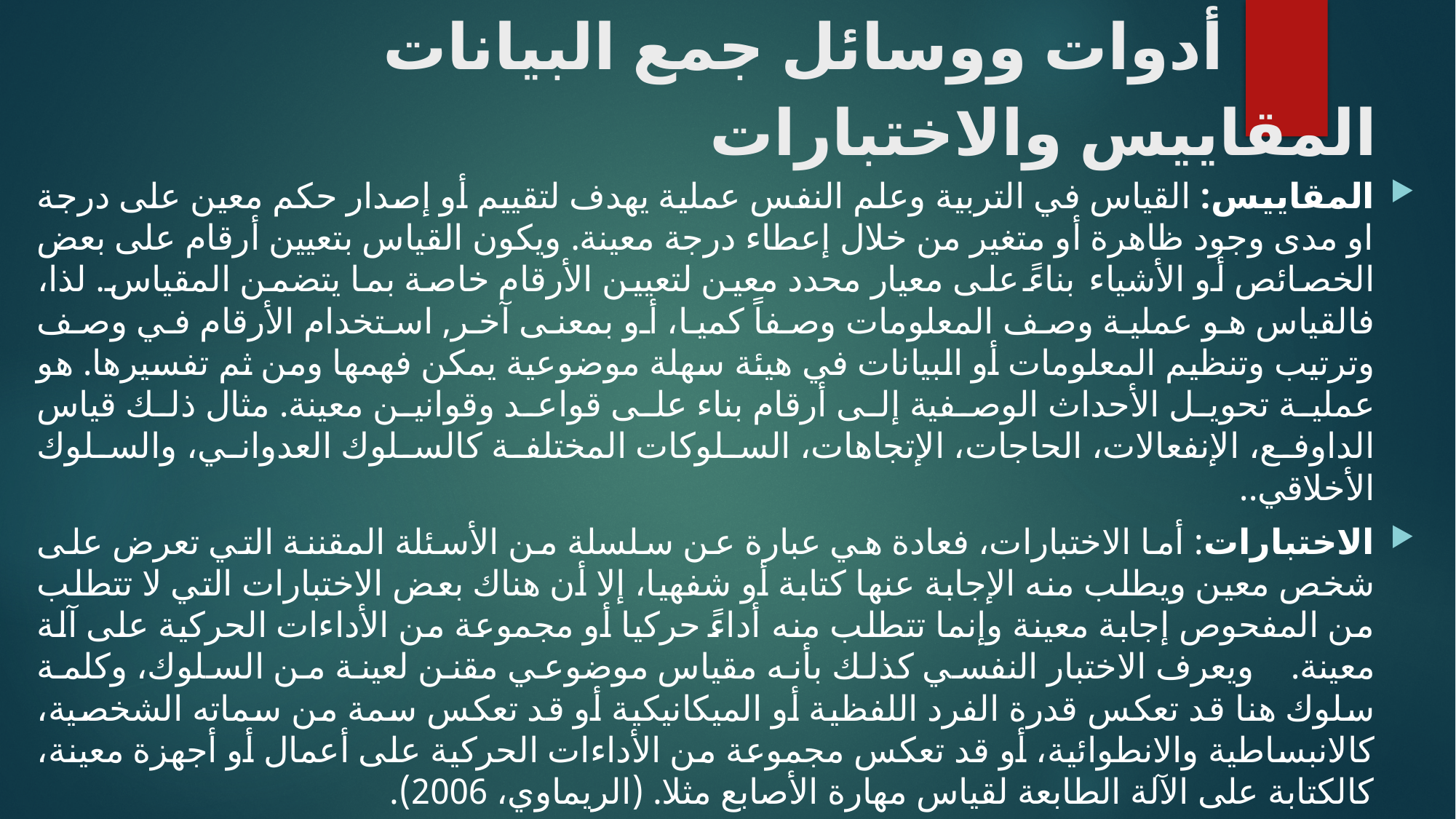

أدوات ووسائل جمع البيانات
# المقاييس والاختبارات
المقاييس: القياس في التربية وعلم النفس عملية يهدف لتقييم أو إصدار حكم معين على درجة او مدى وجود ظاهرة أو متغير من خلال إعطاء درجة معينة. ويكون القياس بتعيين أرقام على بعض الخصائص أو الأشياء بناءً على معيار محدد معين لتعيين الأرقام خاصة بما يتضمن المقياس. لذا، فالقياس هو عملية وصف المعلومات وصفاً كميا، أو بمعنى آخر, استخدام الأرقام في وصف وترتيب وتنظيم المعلومات أو البيانات في هيئة سهلة موضوعية يمكن فهمها ومن ثم تفسيرها. هو عملية تحويل الأحداث الوصفية إلى أرقام بناء على قواعد وقوانين معينة. مثال ذلك قياس الداوفع، الإنفعالات، الحاجات، الإتجاهات، السلوكات المختلفة كالسلوك العدواني، والسلوك الأخلاقي..
الاختبارات: أما الاختبارات، فعادة هي عبارة عن سلسلة من الأسئلة المقننة التي تعرض على شخص معين ويطلب منه الإجابة عنها كتابة أو شفهيا، إلا أن هناك بعض الاختبارات التي لا تتطلب من المفحوص إجابة معينة وإنما تتطلب منه أداءً حركيا أو مجموعة من الأداءات الحركية على آلة معينة.    ويعرف الاختبار النفسي كذلك بأنه مقياس موضوعي مقنن لعينة من السلوك، وكلمة سلوك هنا قد تعكس قدرة الفرد اللفظية أو الميكانيكية أو قد تعكس سمة من سماته الشخصية، كالانبساطية والانطوائية، أو قد تعكس مجموعة من الأداءات الحركية على أعمال أو أجهزة معينة، كالكتابة على الآلة الطابعة لقياس مهارة الأصابع مثلا. (الريماوي، 2006).